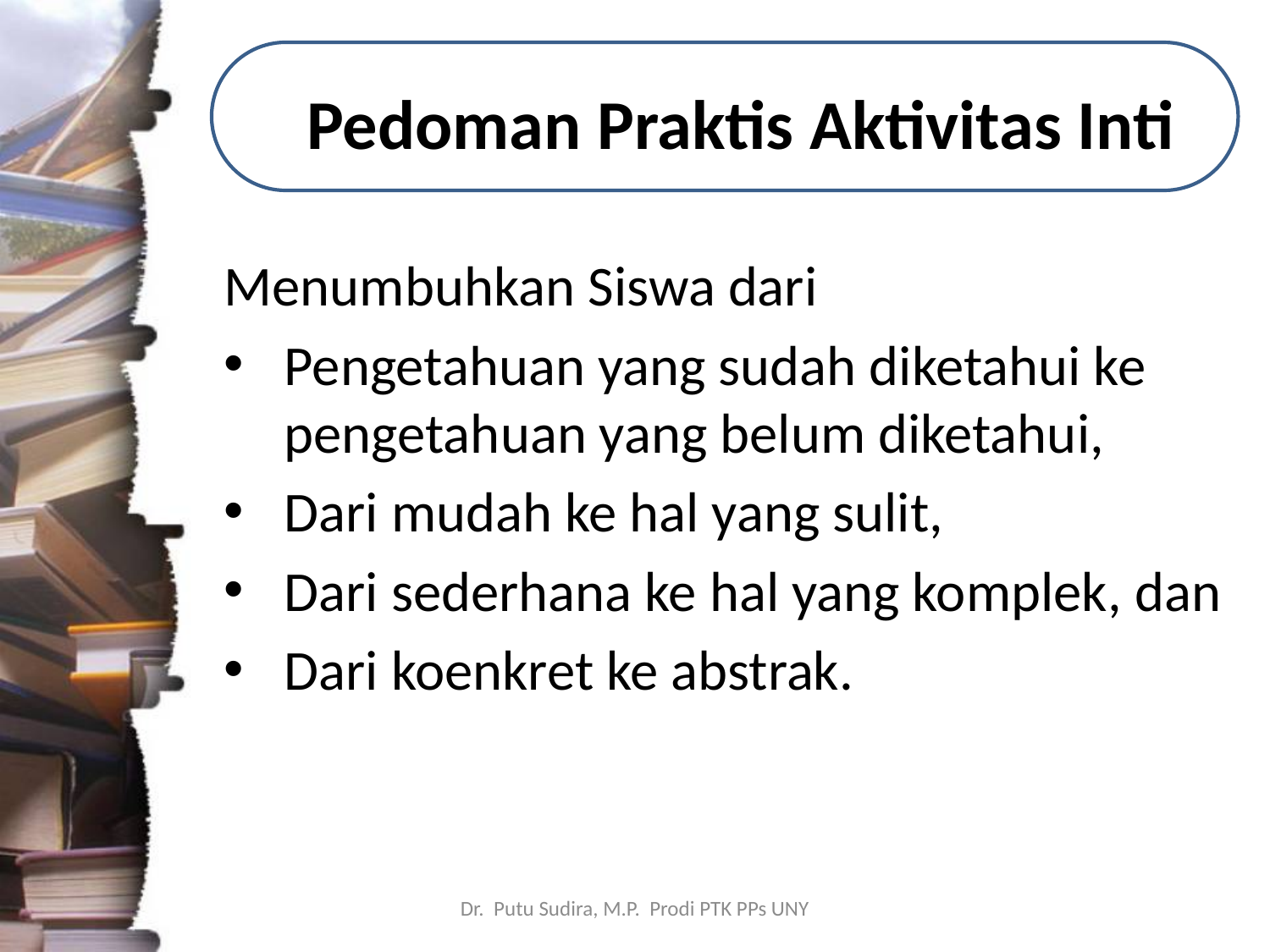

# Pedoman Praktis Aktivitas Inti
Menumbuhkan Siswa dari
Pengetahuan yang sudah diketahui ke pengetahuan yang belum diketahui,
Dari mudah ke hal yang sulit,
Dari sederhana ke hal yang komplek, dan
Dari koenkret ke abstrak.
Dr.  Putu Sudira, M.P.  Prodi PTK PPs UNY